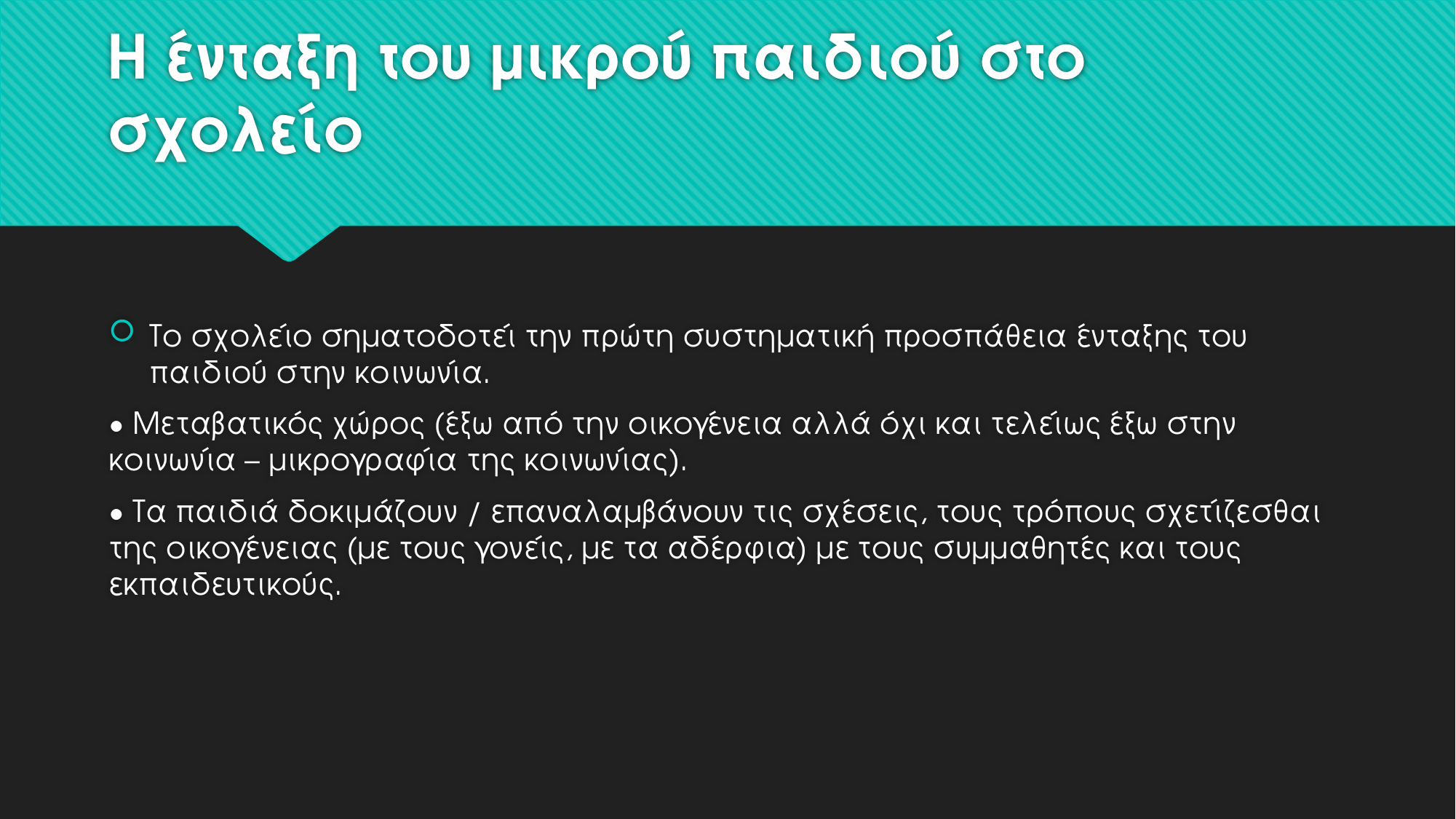

# Η ένταξη του μικρού παιδιού στο σχολείο
Το σχολείο σηματοδοτεί την πρώτη συστηματική προσπάθεια ένταξης του παιδιού στην κοινωνία.
• Μεταβατικός χώρος (έξω από την οικογένεια αλλά όχι και τελείως έξω στην κοινωνία – μικρογραφία της κοινωνίας).
• Τα παιδιά δοκιμάζουν / επαναλαμβάνουν τις σχέσεις, τους τρόπους σχετίζεσθαι της οικογένειας (με τους γονείς, με τα αδέρφια) με τους συμμαθητές και τους εκπαιδευτικούς.